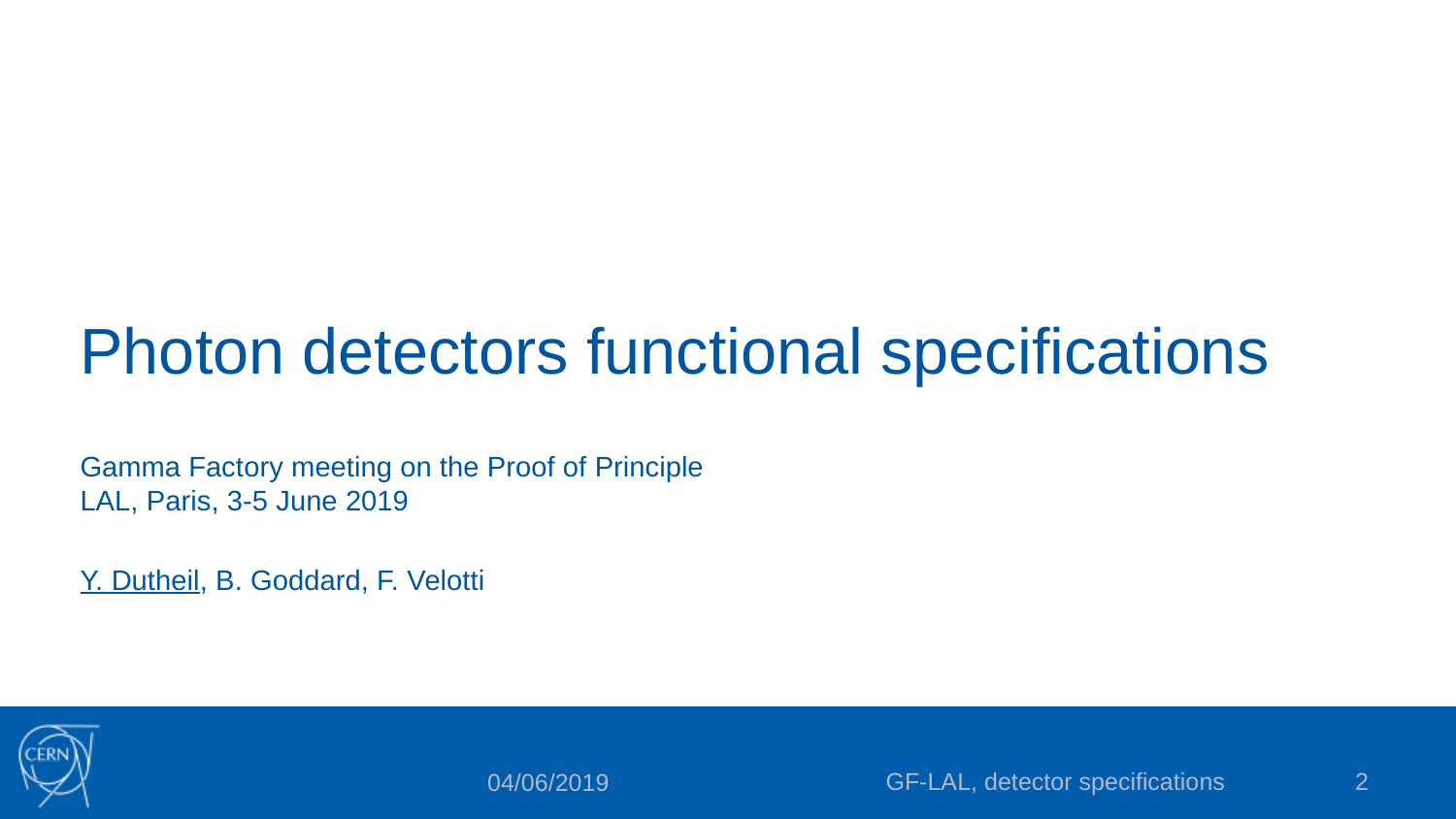

# Photon detectors functional specifications
Gamma Factory meeting on the Proof of Principle
LAL, Paris, 3-5 June 2019

Y. Dutheil, B. Goddard, F. Velotti

GF-LAL, detector specifications
2
04/06/2019